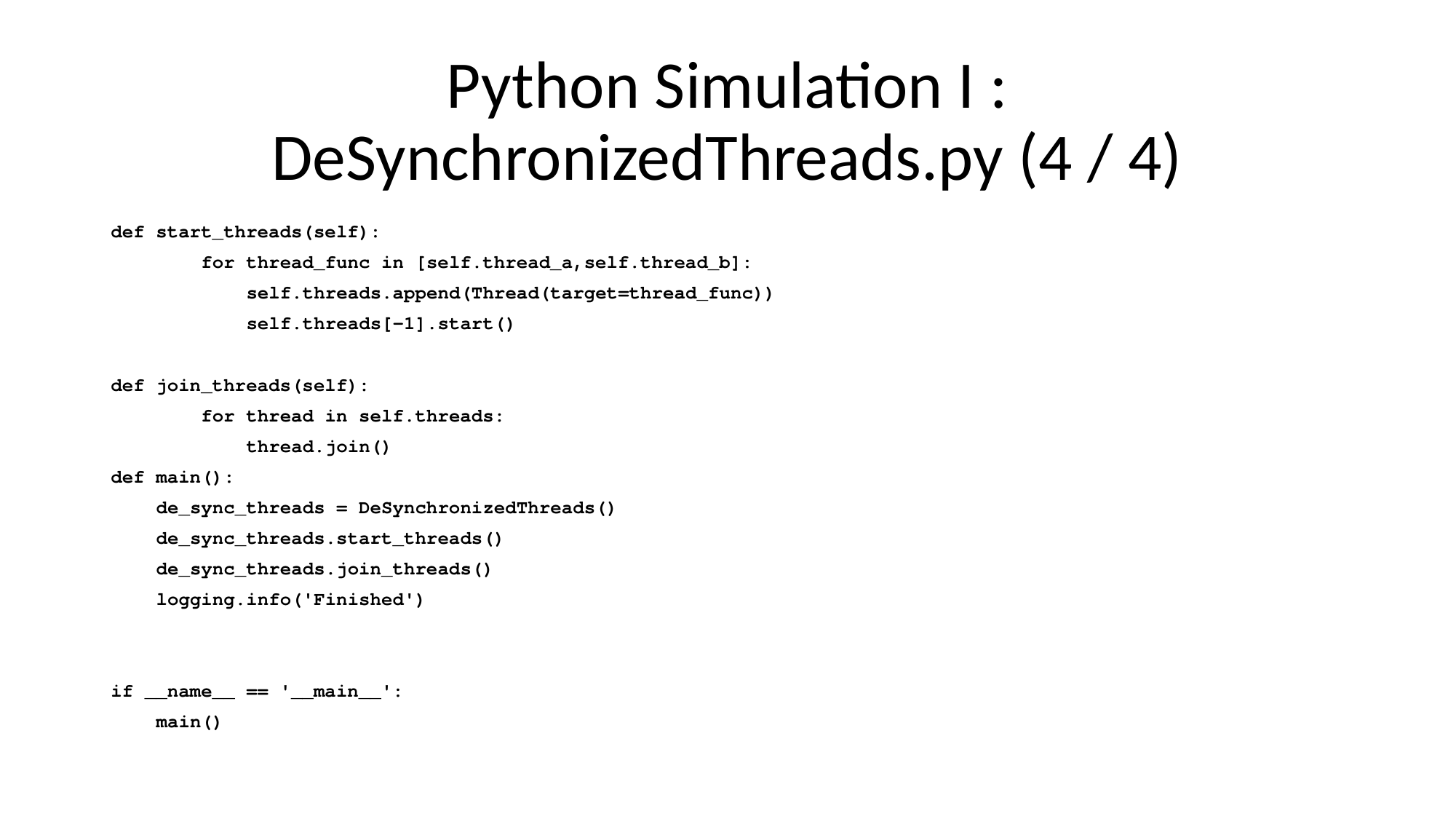

# Python Simulation I : DeSynchronizedThreads.py (4 / 4)
def start_threads(self):
        for thread_func in [self.thread_a,self.thread_b]:
            self.threads.append(Thread(target=thread_func))
            self.threads[-1].start()

def join_threads(self):
        for thread in self.threads:
            thread.join()
def main():
    de_sync_threads = DeSynchronizedThreads()
    de_sync_threads.start_threads()
    de_sync_threads.join_threads()
    logging.info('Finished')

if __name__ == '__main__':
    main()